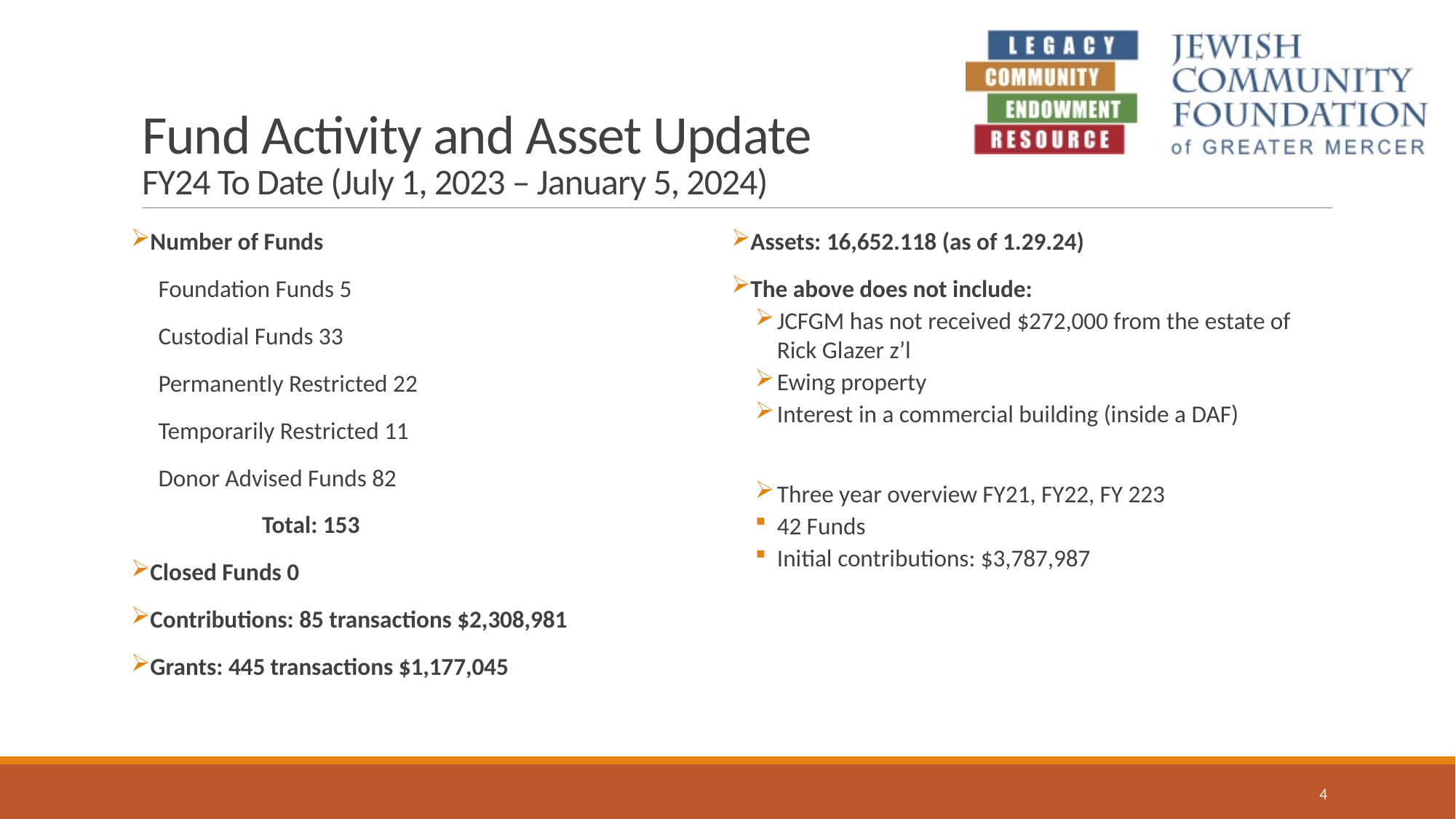

# Fund Activity and Asset Update FY24 To Date (July 1, 2023 – January 5, 2024)
Number of Funds
     Foundation Funds 5
     Custodial Funds 33
     Permanently Restricted 22
     Temporarily Restricted 11
     Donor Advised Funds 82
                        Total: 153
Closed Funds 0
Contributions: 85 transactions $2,308,981
Grants: 445 transactions $1,177,045
Assets: 16,652.118 (as of 1.29.24)
The above does not include:
JCFGM has not received $272,000 from the estate of Rick Glazer z’l
Ewing property
Interest in a commercial building (inside a DAF)

Three year overview FY21, FY22, FY 223
42 Funds
Initial contributions: $3,787,987

4